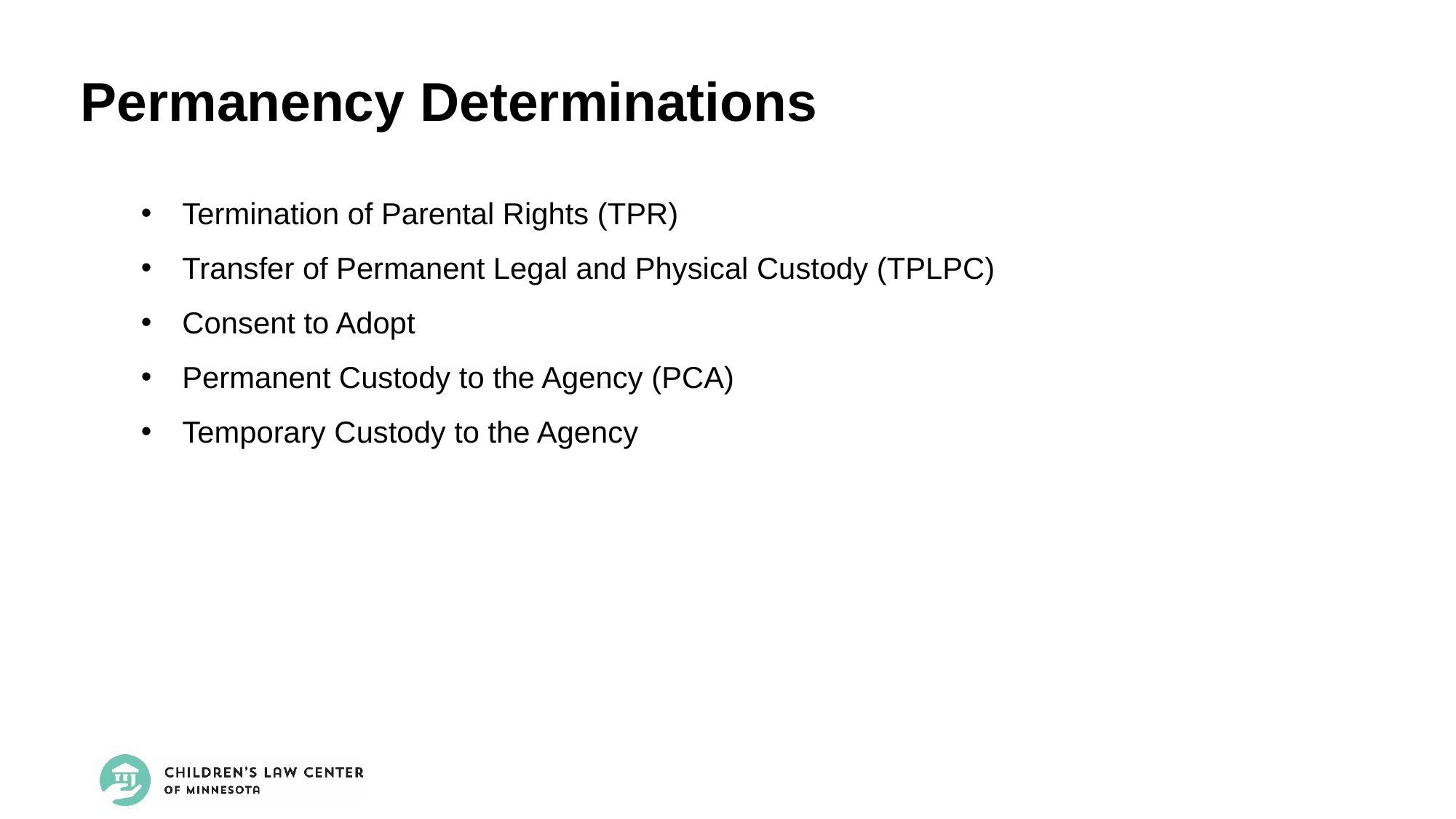

Permanency Determinations

Termination of Parental Rights (TPR)
Transfer of Permanent Legal and Physical Custody (TPLPC)
Consent to Adopt
Permanent Custody to the Agency (PCA)
Temporary Custody to the Agency